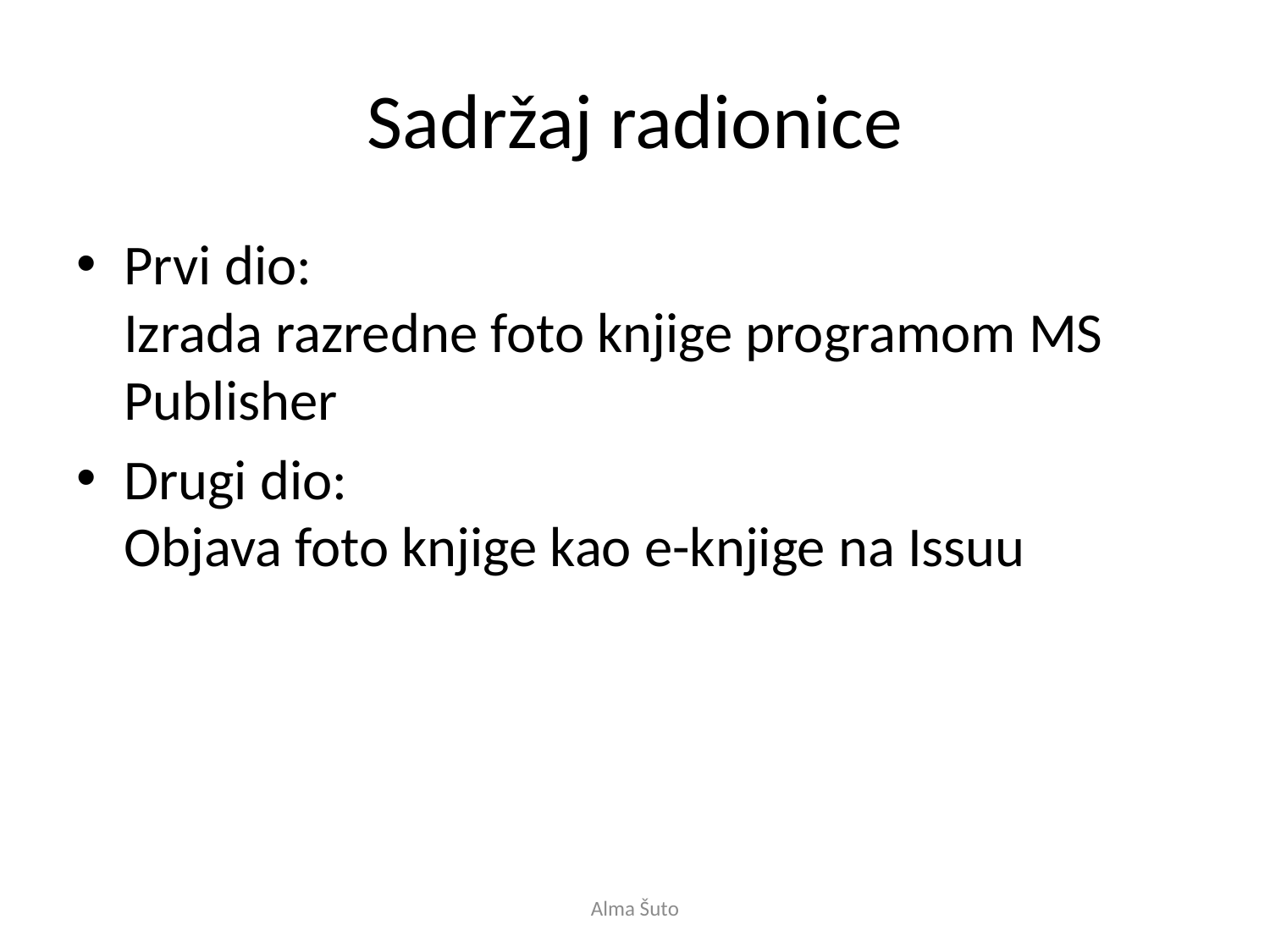

# Sadržaj radionice
Prvi dio:
Izrada razredne foto knjige programom MS Publisher
Drugi dio:
Objava foto knjige kao e-knjige na Issuu

Alma Šuto